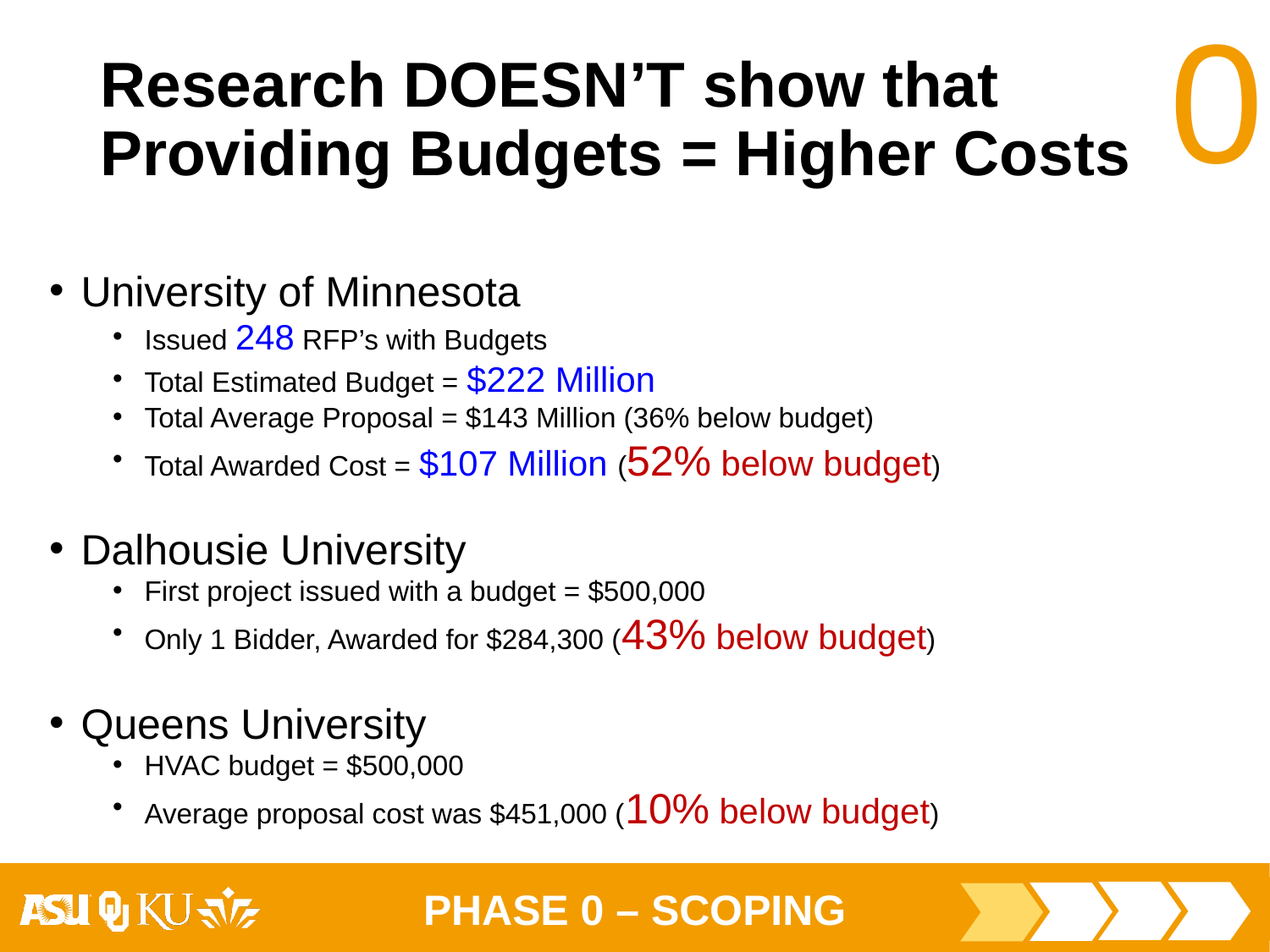

# Research DOESN’T show that Providing Budgets = Higher Costs
University of Minnesota
Issued 248 RFP’s with Budgets
Total Estimated Budget = $222 Million
Total Average Proposal = $143 Million (36% below budget)
Total Awarded Cost = $107 Million (52% below budget)

Dalhousie University
First project issued with a budget = $500,000
Only 1 Bidder, Awarded for $284,300 (43% below budget)

Queens University
HVAC budget = $500,000
Average proposal cost was $451,000 (10% below budget)